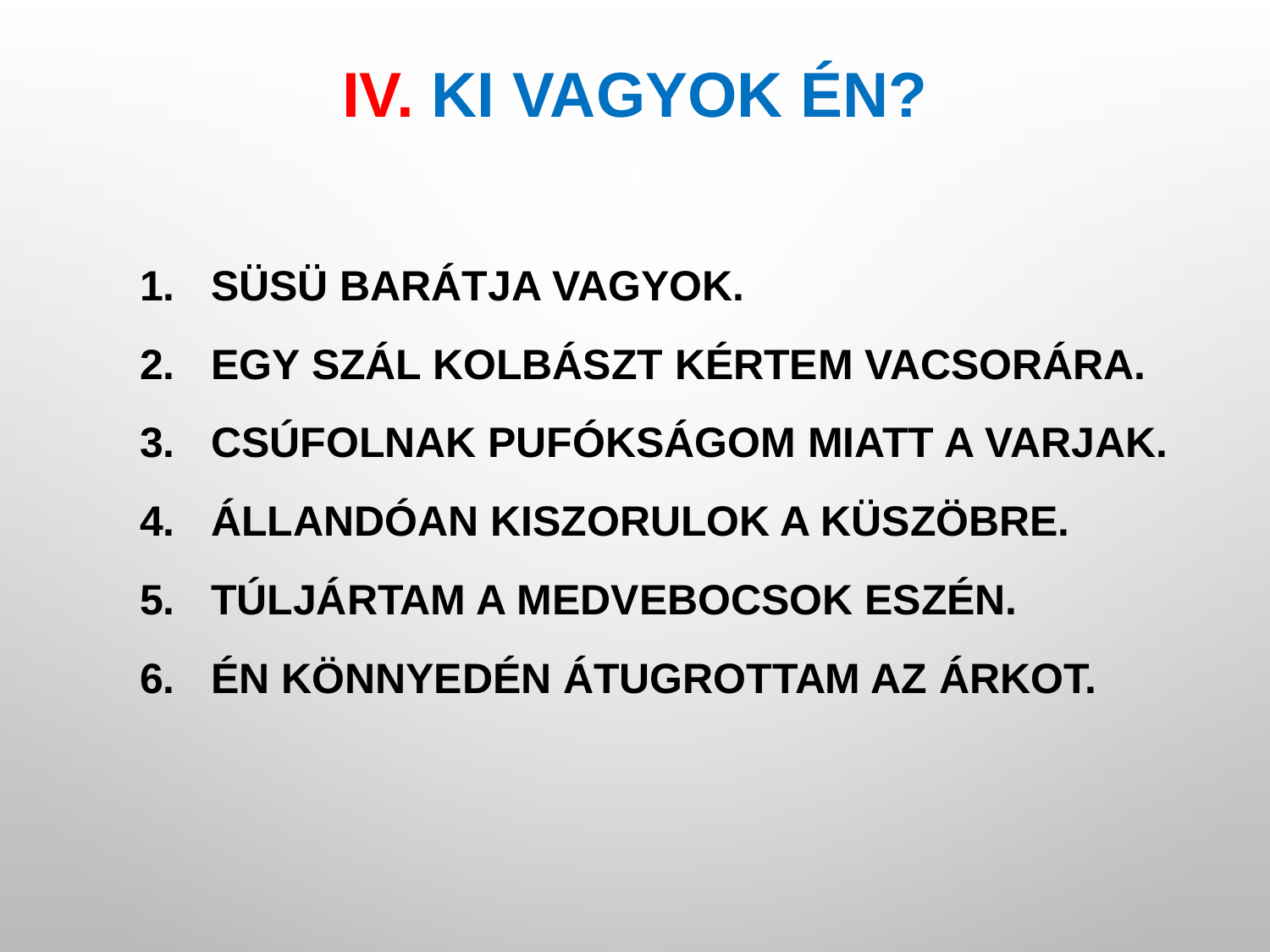

# IV. Ki vagyok én?
Süsü barátja vagyok.
Egy szál kolbászt kértem vacsorára.
Csúfolnak pufókságom miatt a varjak.
Állandóan kiszorulok a küszöbre.
Túljártam a medvebocsok eszén.
Én könnyedén átugrottam az árkot.